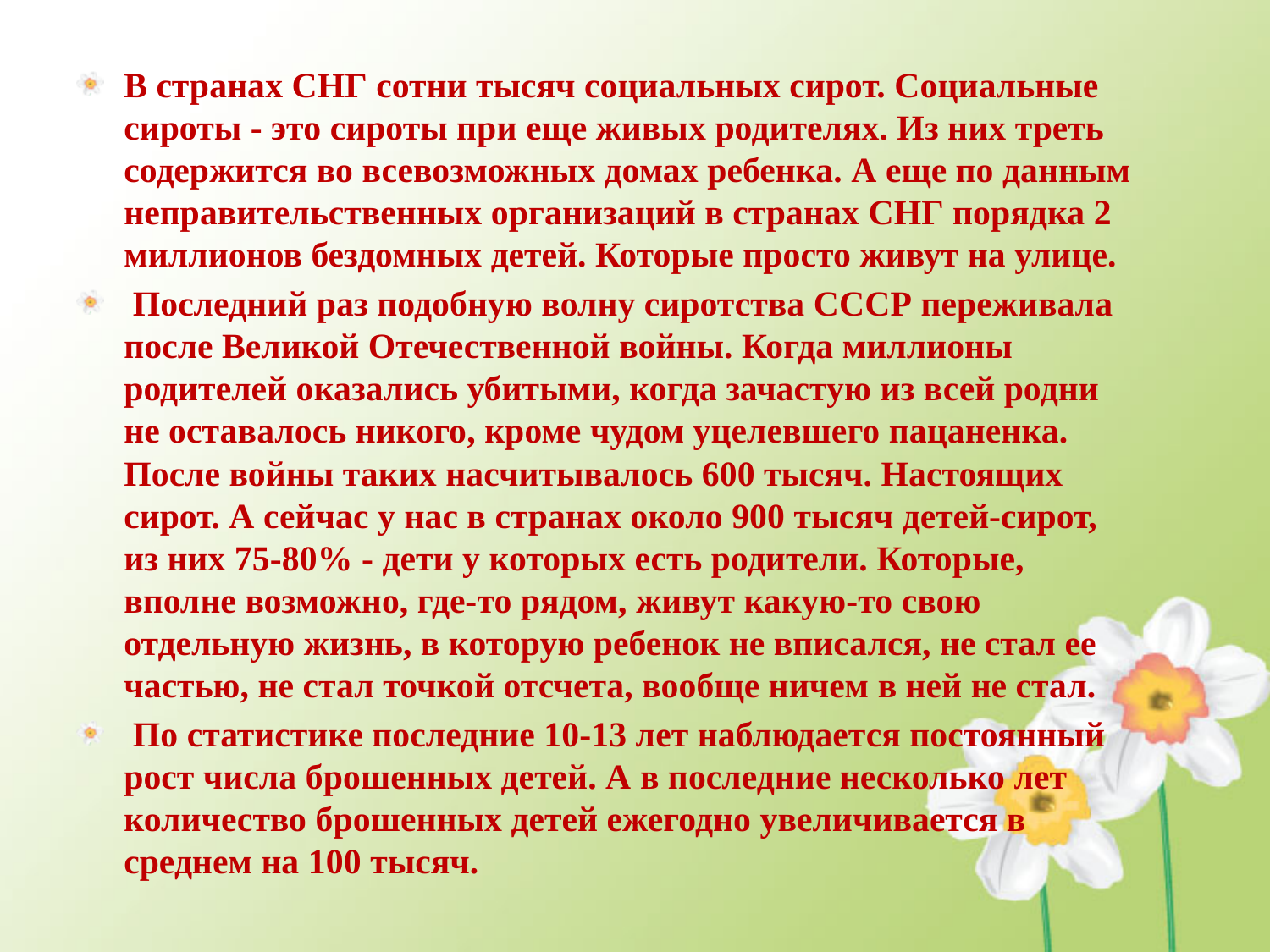

В странах СНГ сотни тысяч социальных сирот. Социальные сироты - это сироты при еще живых родителях. Из них треть содержится во всевозможных домах ребенка. А еще по данным неправительственных организаций в странах СНГ порядка 2 миллионов бездомных детей. Которые просто живут на улице.
 Последний раз подобную волну сиротства СССР переживала после Великой Отечественной войны. Когда миллионы родителей оказались убитыми, когда зачастую из всей родни не оставалось никого, кроме чудом уцелевшего пацаненка. После войны таких насчитывалось 600 тысяч. Настоящих сирот. А сейчас у нас в странах около 900 тысяч детей-сирот, из них 75-80% - дети у которых есть родители. Которые, вполне возможно, где-то рядом, живут какую-то свою отдельную жизнь, в которую ребенок не вписался, не стал ее частью, не стал точкой отсчета, вообще ничем в ней не стал.
 По статистике последние 10-13 лет наблюдается постоянный рост числа брошенных детей. А в последние несколько лет количество брошенных детей ежегодно увеличивается в среднем на 100 тысяч.